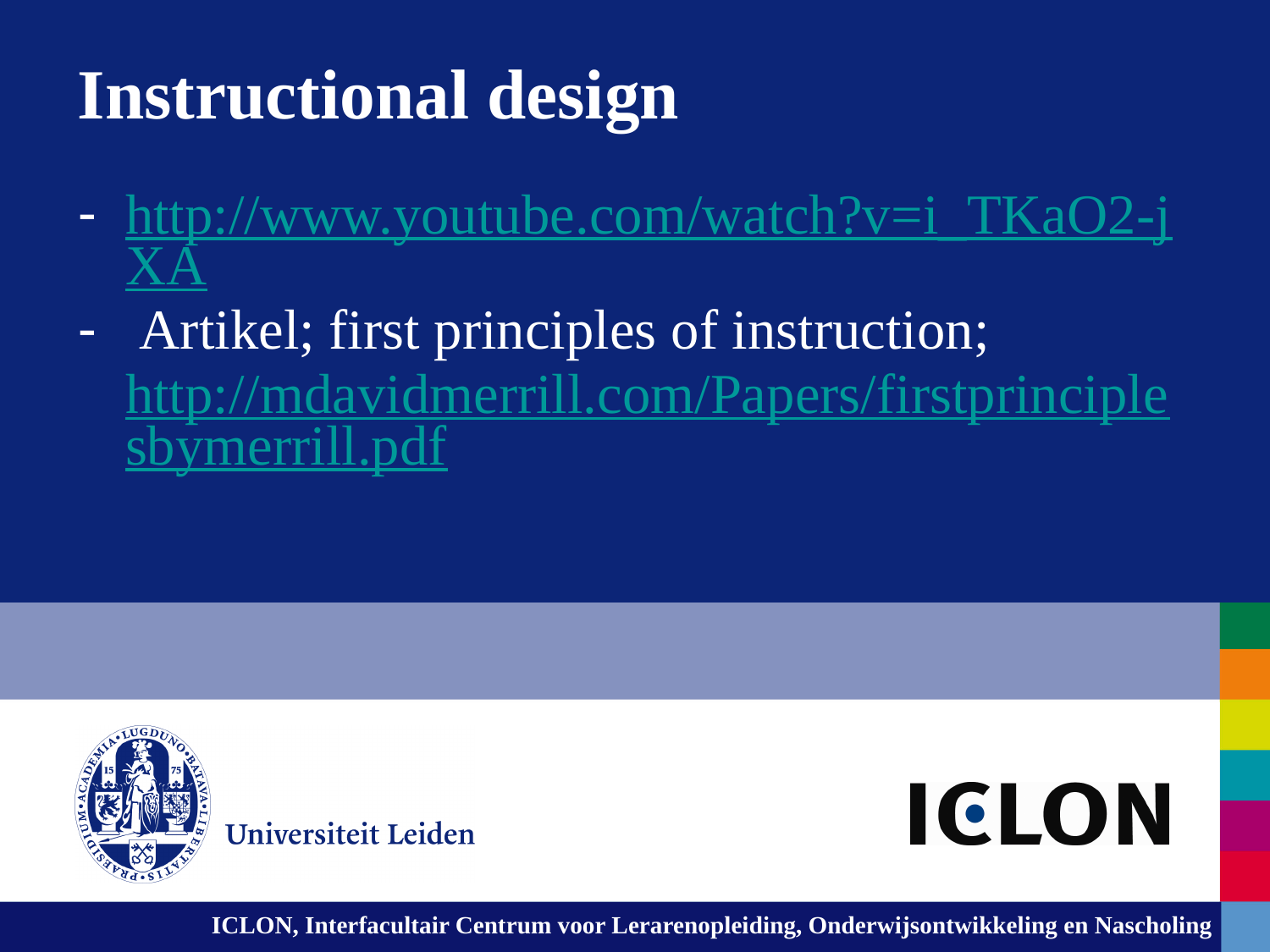

Instructional design
http://www.youtube.com/watch?v=i_TKaO2-jXA
 Artikel; first principles of instruction; http://mdavidmerrill.com/Papers/firstprinciplesbymerrill.pdf